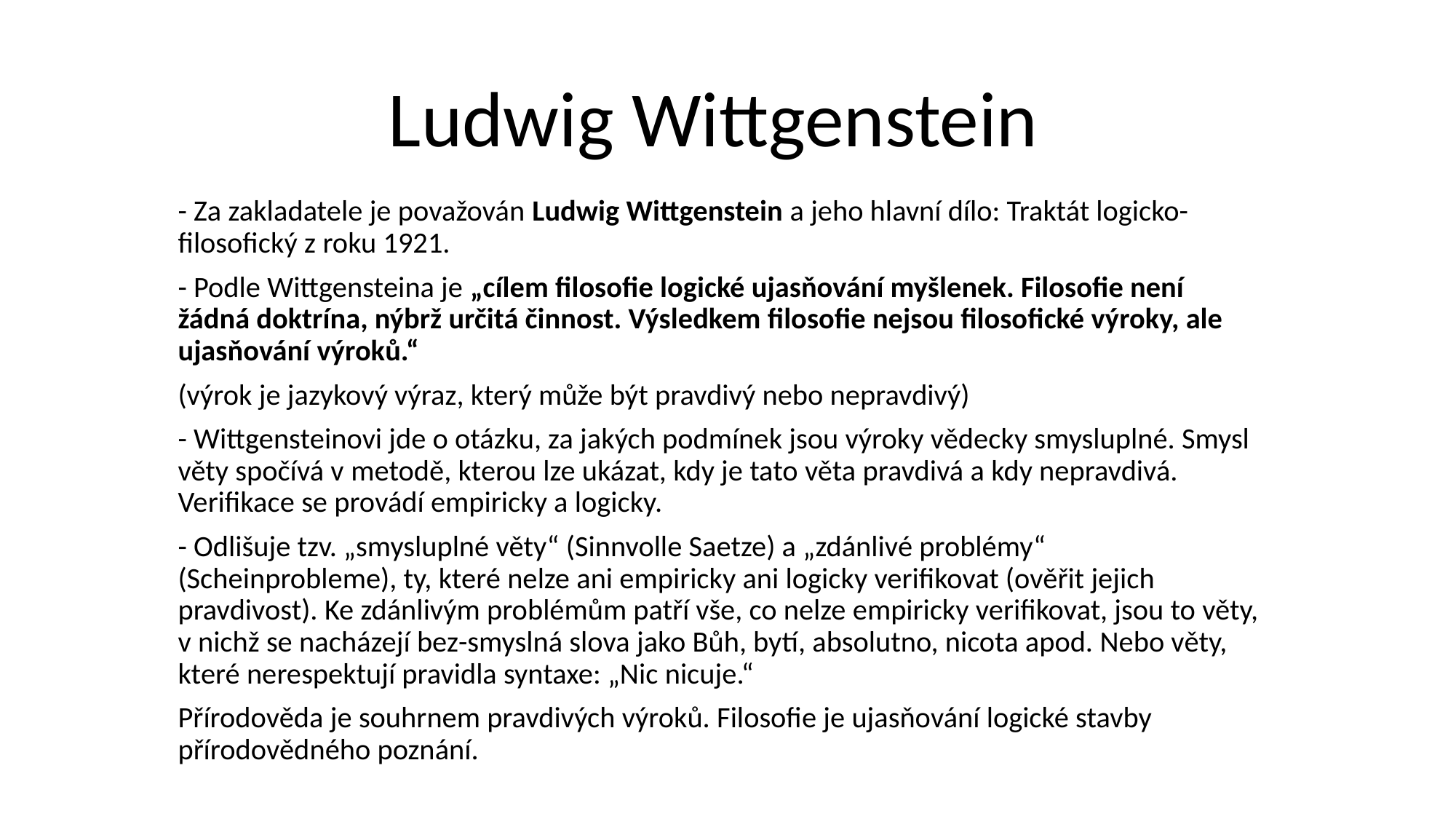

# Ludwig Wittgenstein
- Za zakladatele je považován Ludwig Wittgenstein a jeho hlavní dílo: Traktát logicko-filosofický z roku 1921.
- Podle Wittgensteina je „cílem filosofie logické ujasňování myšlenek. Filosofie není žádná doktrína, nýbrž určitá činnost. Výsledkem filosofie nejsou filosofické výroky, ale ujasňování výroků.“
(výrok je jazykový výraz, který může být pravdivý nebo nepravdivý)
- Wittgensteinovi jde o otázku, za jakých podmínek jsou výroky vědecky smysluplné. Smysl věty spočívá v metodě, kterou lze ukázat, kdy je tato věta pravdivá a kdy nepravdivá. Verifikace se provádí empiricky a logicky.
- Odlišuje tzv. „smysluplné věty“ (Sinnvolle Saetze) a „zdánlivé problémy“ (Scheinprobleme), ty, které nelze ani empiricky ani logicky verifikovat (ověřit jejich pravdivost). Ke zdánlivým problémům patří vše, co nelze empiricky verifikovat, jsou to věty, v nichž se nacházejí bez-smyslná slova jako Bůh, bytí, absolutno, nicota apod. Nebo věty, které nerespektují pravidla syntaxe: „Nic nicuje.“
Přírodověda je souhrnem pravdivých výroků. Filosofie je ujasňování logické stavby přírodovědného poznání.